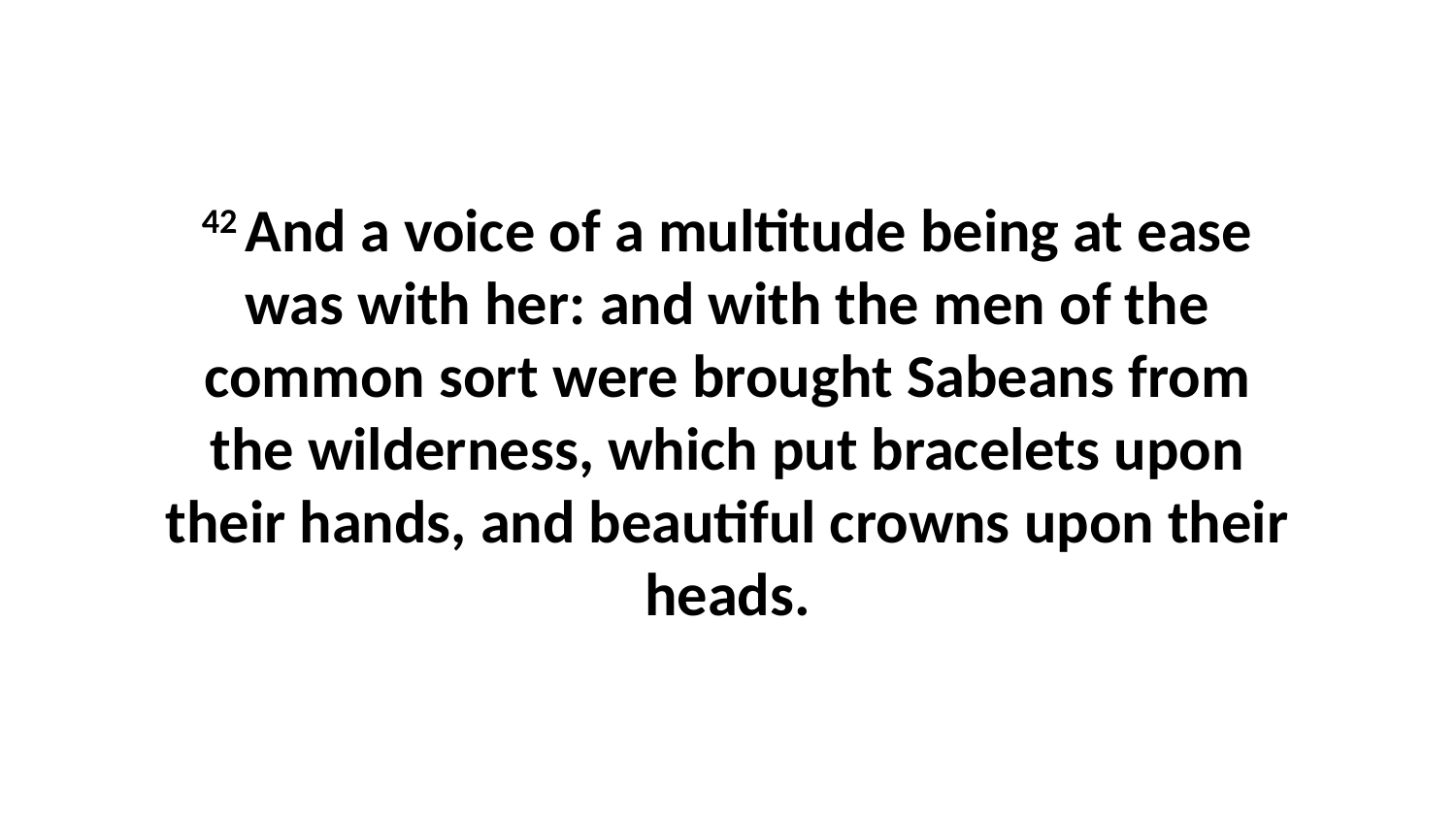

42 And a voice of a multitude being at ease was with her: and with the men of the common sort were brought Sabeans from the wilderness, which put bracelets upon their hands, and beautiful crowns upon their heads.